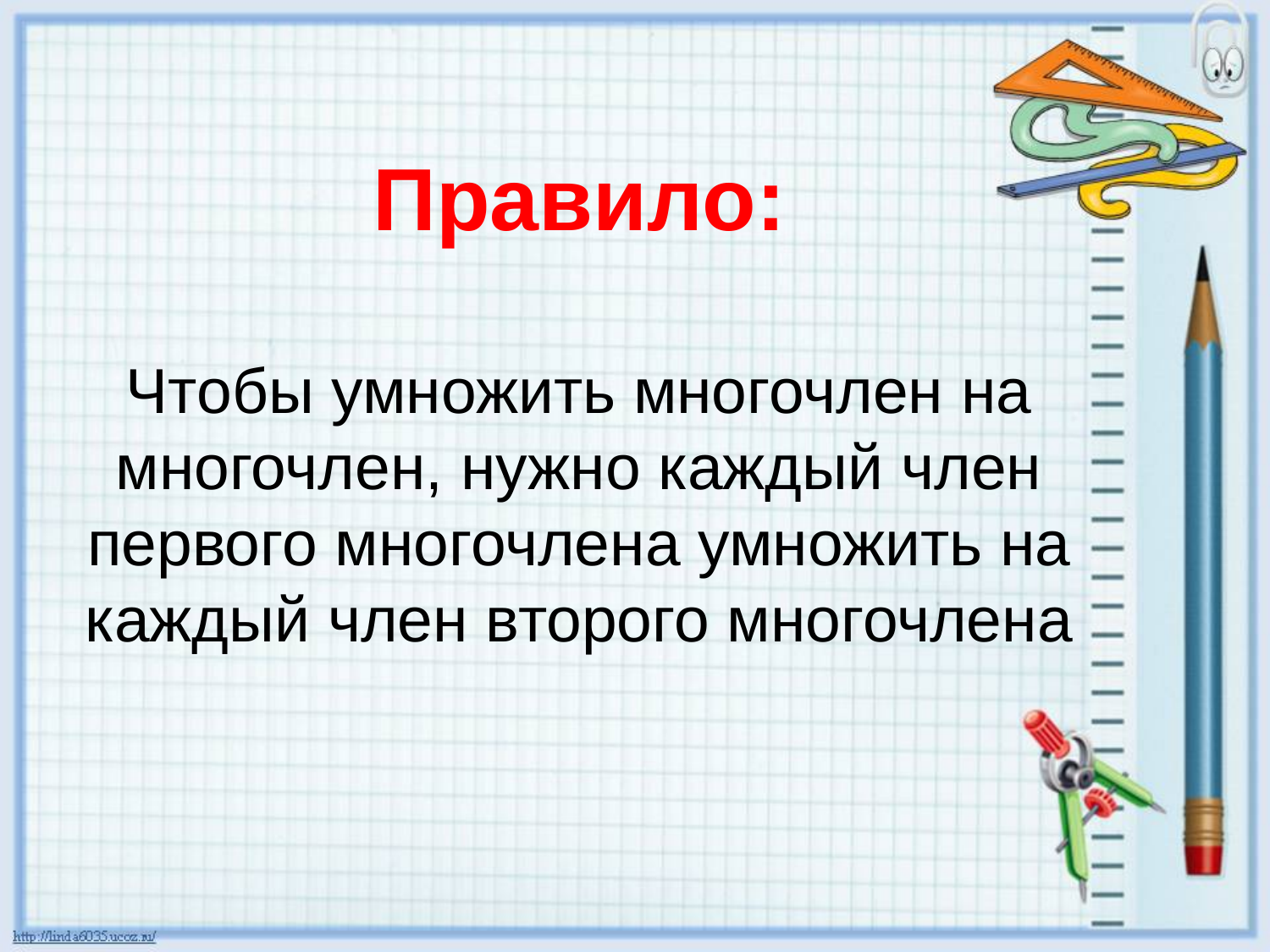

# Правило: Чтобы умножить многочлен на многочлен, нужно каждый член первого многочлена умножить на каждый член второго многочлена